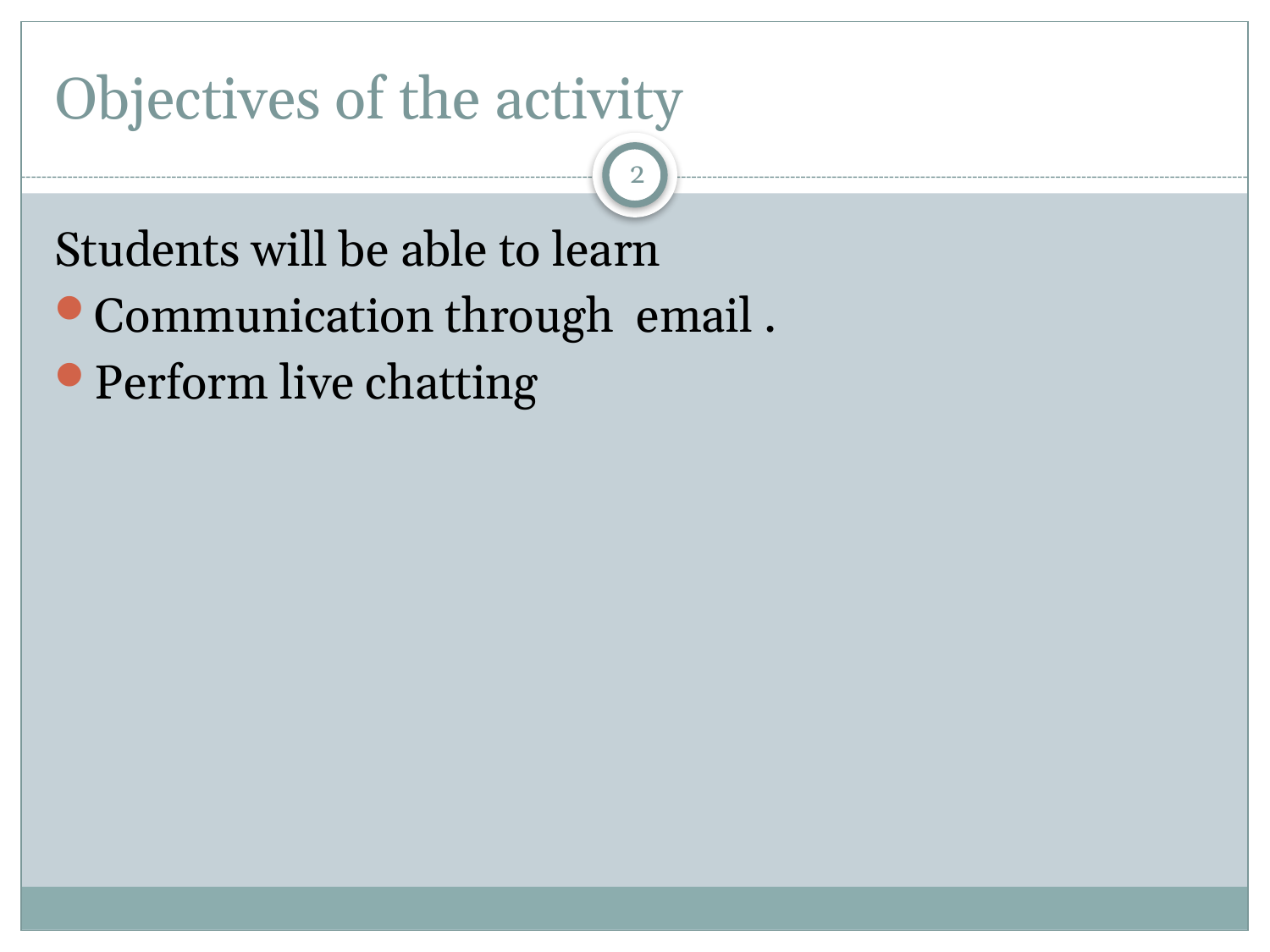

# Objectives of the activity
2
Students will be able to learn
Communication through  email .
Perform live chatting